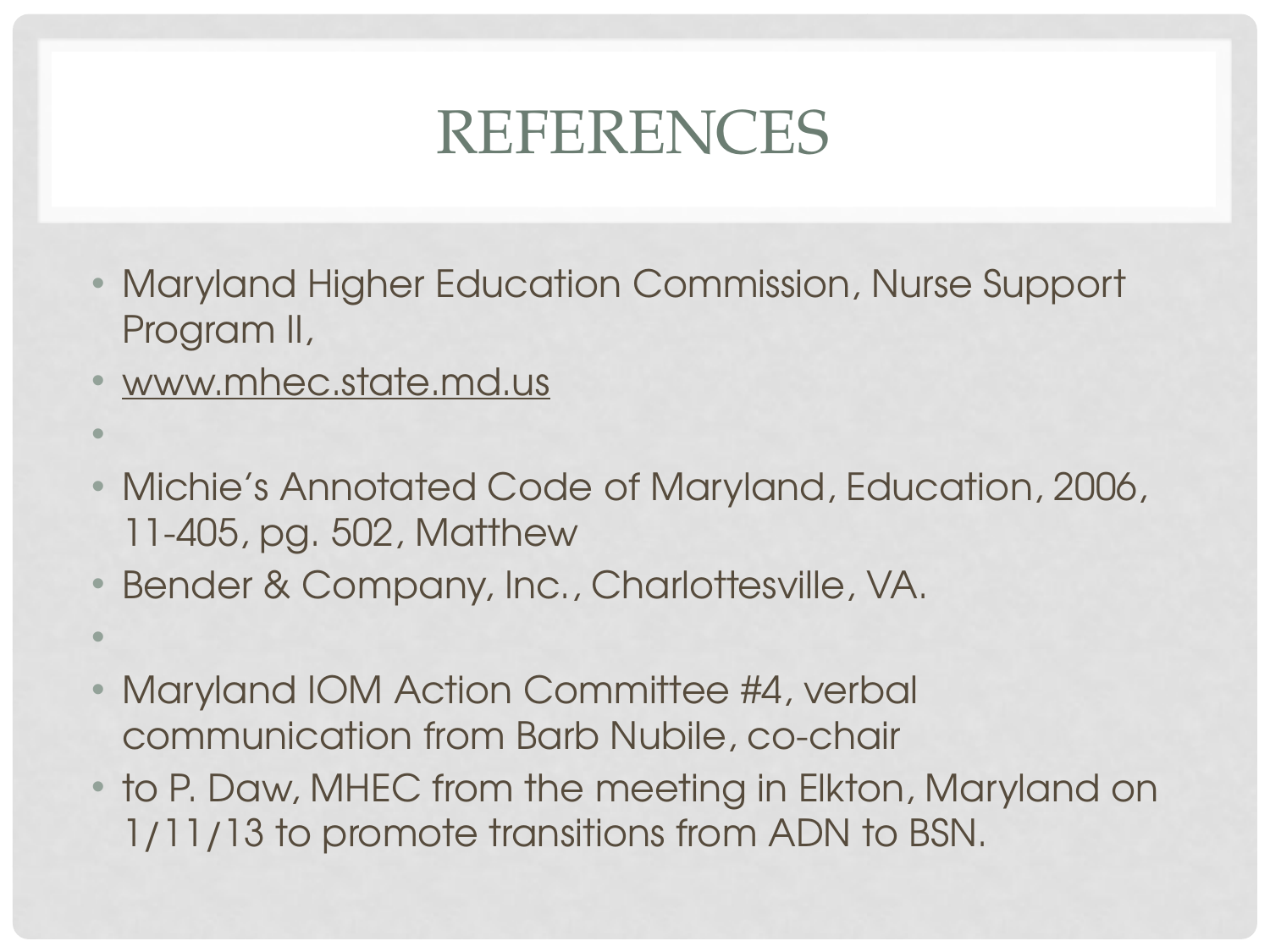

# References
Maryland Higher Education Commission, Nurse Support Program II,
www.mhec.state.md.us

Michie’s Annotated Code of Maryland, Education, 2006, 11-405, pg. 502, Matthew
Bender & Company, Inc., Charlottesville, VA.

Maryland IOM Action Committee #4, verbal communication from Barb Nubile, co-chair
to P. Daw, MHEC from the meeting in Elkton, Maryland on 1/11/13 to promote transitions from ADN to BSN.